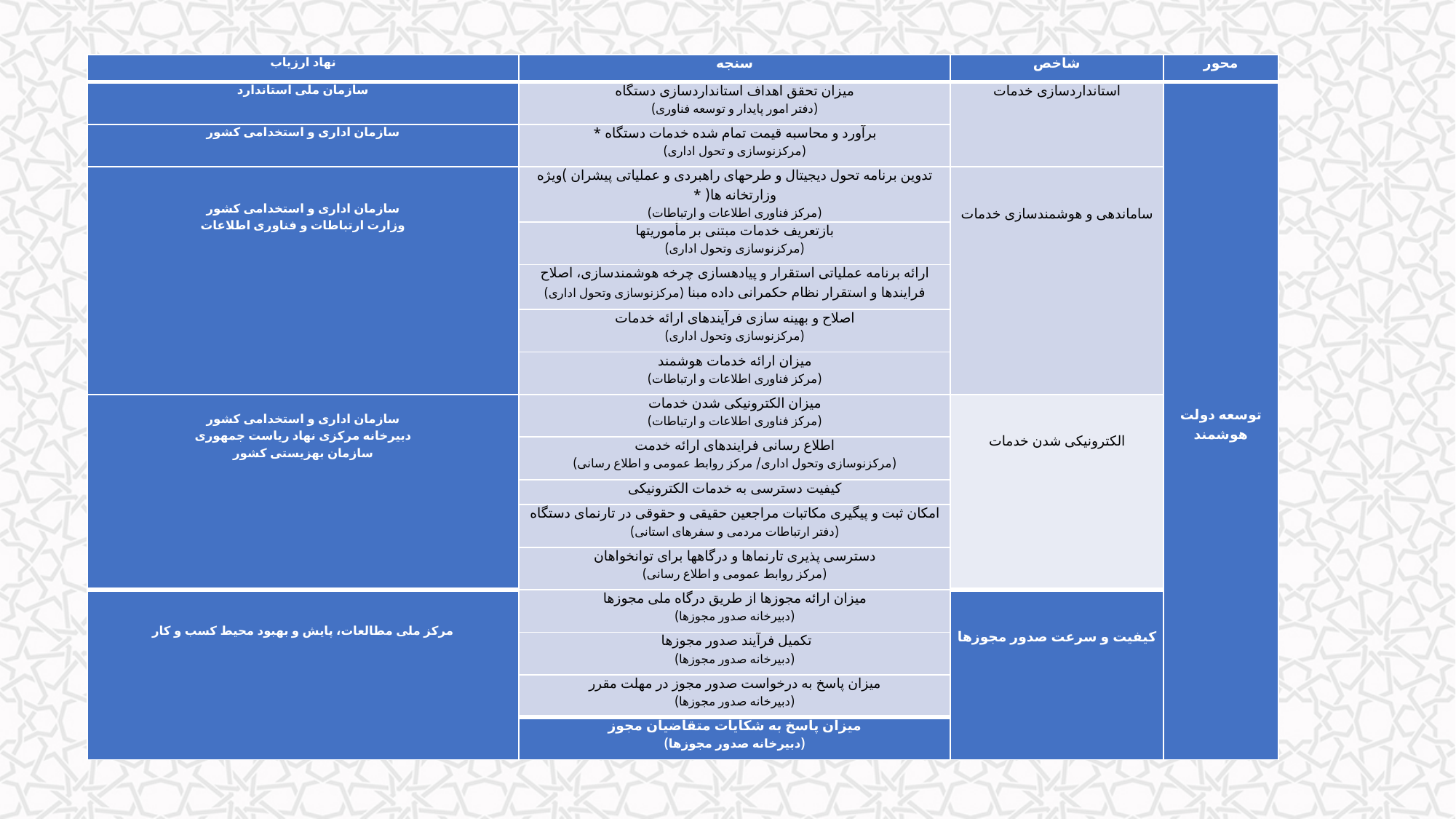

| نهاد ارزیاب | سنجه | شاخص | محور |
| --- | --- | --- | --- |
| سازمان ملی استاندارد | میزان تحقق اهداف استانداردسازی دستگاه (دفتر امور پایدار و توسعه فناوری) | استانداردسازی خدمات | توسعه دولت هوشمند |
| سازمان اداری و استخدامی کشور | برآورد و محاسبه قیمت تمام شده خدمات دستگاه \* (مرکزنوسازی و تحول اداری) |  |  |
| سازمان اداری و استخدامی کشور وزارت ارتباطات و فناوری اطلاعات | تدوین برنامه تحول دیجیتال و طرحهای راهبردی و عملیاتی پیشران )ویژه وزارتخانه ها( \* (مرکز فناوری اطلاعات و ارتباطات) | ساماندهی و هوشمندسازی خدمات |  |
|  | بازتعریف خدمات مبتنی بر مأموریتها (مرکزنوسازی وتحول اداری) |  |  |
|  | ارائه برنامه عملیاتی استقرار و پیادهسازی چرخه هوشمندسازی، اصلاح فرایندها و استقرار نظام حکمرانی داده مبنا (مرکزنوسازی وتحول اداری) |  |  |
|  | اصلاح و بهینه سازی فرآیندهای ارائه خدمات (مرکزنوسازی وتحول اداری) |  |  |
|  | میزان ارائه خدمات هوشمند (مرکز فناوری اطلاعات و ارتباطات) |  |  |
| سازمان اداری و استخدامی کشور دبیرخانه مرکزی نهاد ریاست جمهوری سازمان بهزیستی کشور | میزان الکترونیکی شدن خدمات (مرکز فناوری اطلاعات و ارتباطات) | الکترونیکی شدن خدمات |  |
|  | اطلاع رسانی فرایندهای ارائه خدمت (مرکزنوسازی وتحول اداری/ مرکز روابط عمومی و اطلاع رسانی) |  |  |
|  | کیفیت دسترسی به خدمات الکترونیکی |  |  |
|  | امکان ثبت و پیگیری مکاتبات مراجعین حقیقی و حقوقی در تارنمای دستگاه (دفتر ارتباطات مردمی و سفرهای استانی) |  |  |
|  | دسترسی پذیری تارنماها و درگاهها برای توانخواهان (مرکز روابط عمومی و اطلاع رسانی) |  |  |
| مرکز ملی مطالعات، پایش و بهبود محیط کسب و کار | میزان ارائه مجوزها از طریق درگاه ملی مجوزها (دبیرخانه صدور مجوزها) | کیفیت و سرعت صدور مجوزها |  |
|  | تکمیل فرآیند صدور مجوزها (دبیرخانه صدور مجوزها) |  |  |
|  | میزان پاسخ به درخواست صدور مجوز در مهلت مقرر (دبیرخانه صدور مجوزها) |  |  |
|  | میزان پاسخ به شکایات متقاضیان مجوز (دبیرخانه صدور مجوزها) |  |  |